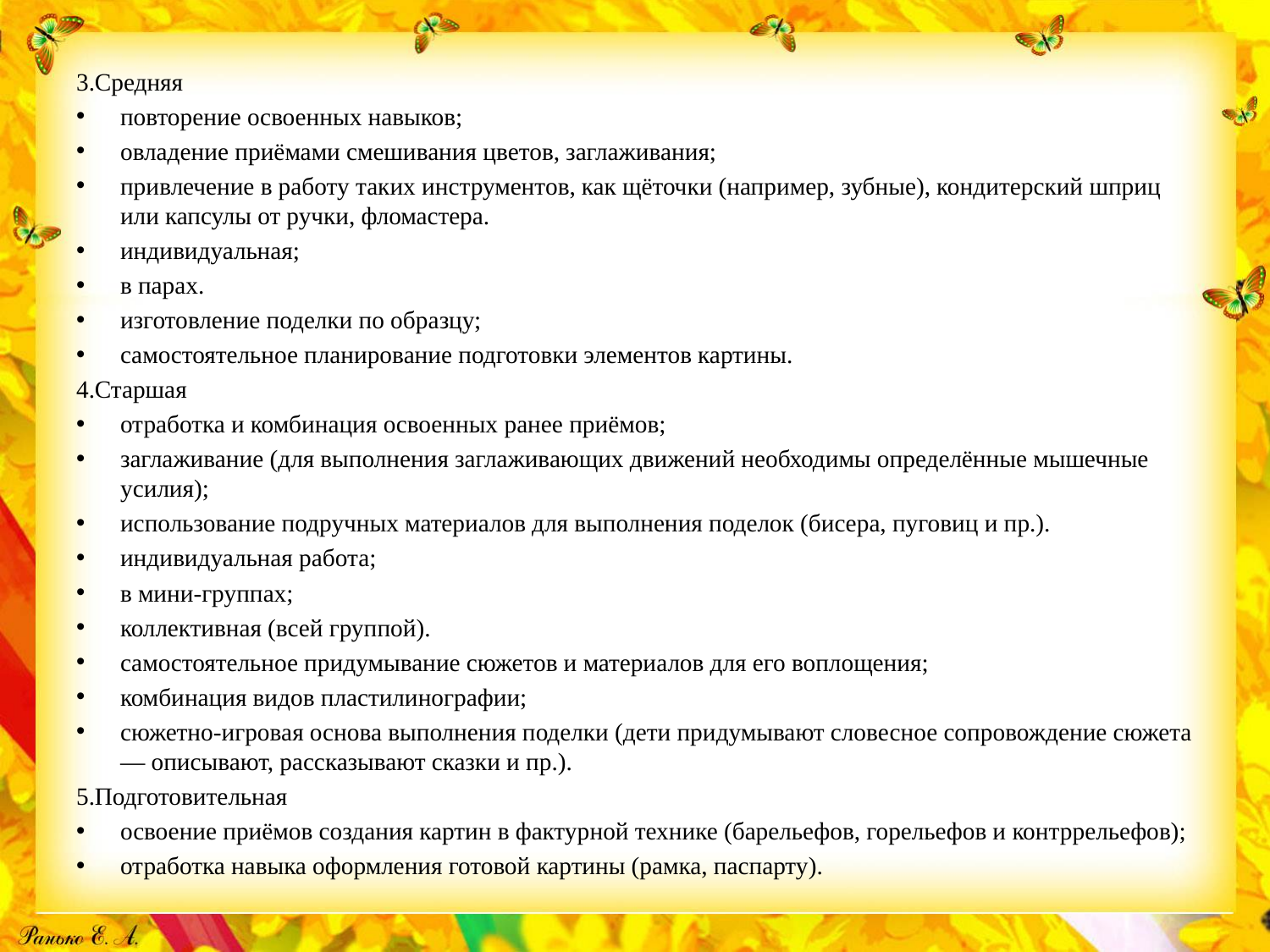

3.Средняя
повторение освоенных навыков;
овладение приёмами смешивания цветов, заглаживания;
привлечение в работу таких инструментов, как щёточки (например, зубные), кондитерский шприц или капсулы от ручки, фломастера.
индивидуальная;
в парах.
изготовление поделки по образцу;
самостоятельное планирование подготовки элементов картины.
4.Старшая
отработка и комбинация освоенных ранее приёмов;
заглаживание (для выполнения заглаживающих движений необходимы определённые мышечные усилия);
использование подручных материалов для выполнения поделок (бисера, пуговиц и пр.).
индивидуальная работа;
в мини-группах;
коллективная (всей группой).
самостоятельное придумывание сюжетов и материалов для его воплощения;
комбинация видов пластилинографии;
сюжетно-игровая основа выполнения поделки (дети придумывают словесное сопровождение сюжета — описывают, рассказывают сказки и пр.).
5.Подготовительная
освоение приёмов создания картин в фактурной технике (барельефов, горельефов и контррельефов);
отработка навыка оформления готовой картины (рамка, паспарту).